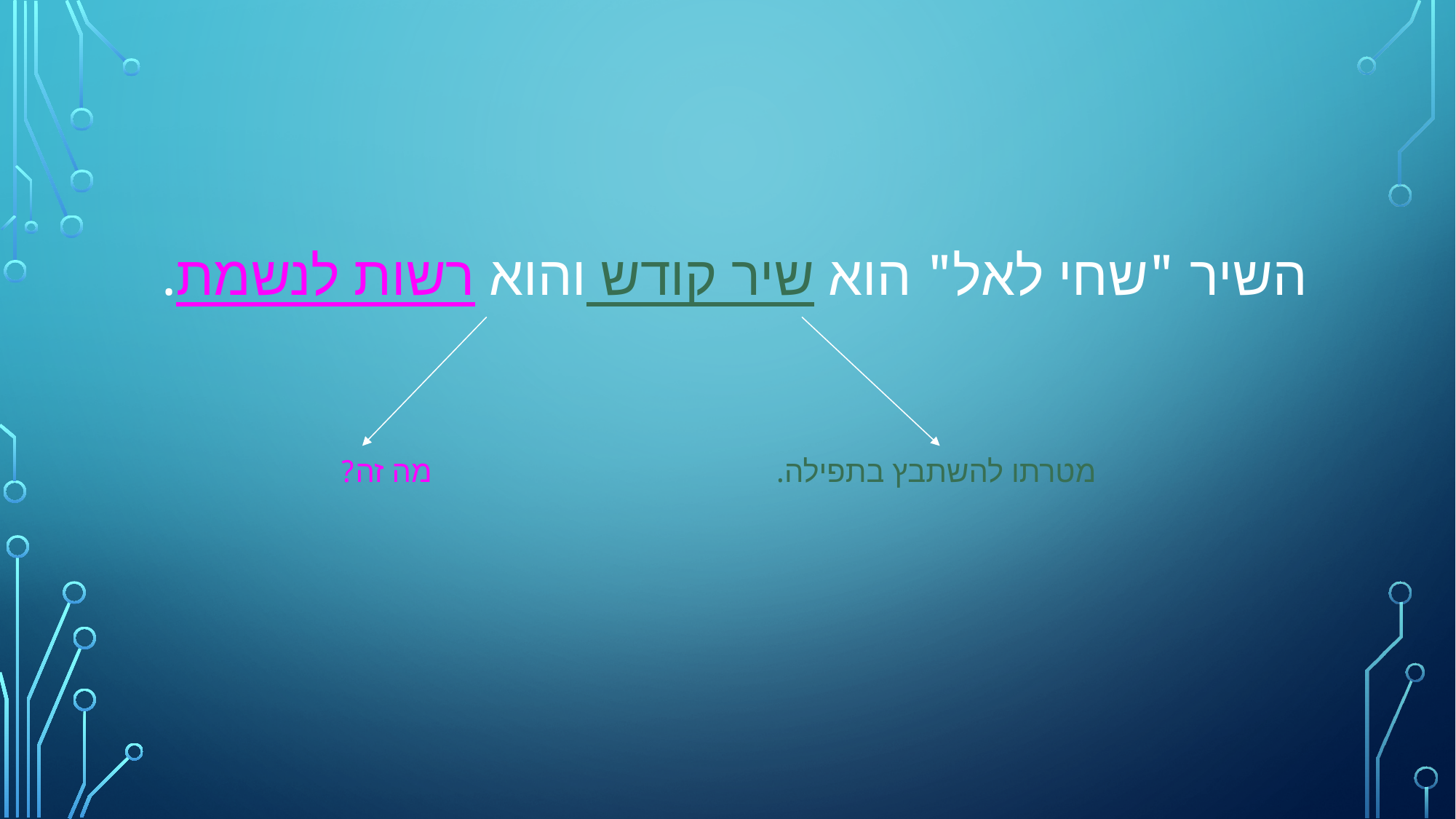

# השיר "שחי לאל" הוא שיר קודש והוא רשות לנשמת.

                           מטרתו להשתבץ בתפילה.                                            מה זה?